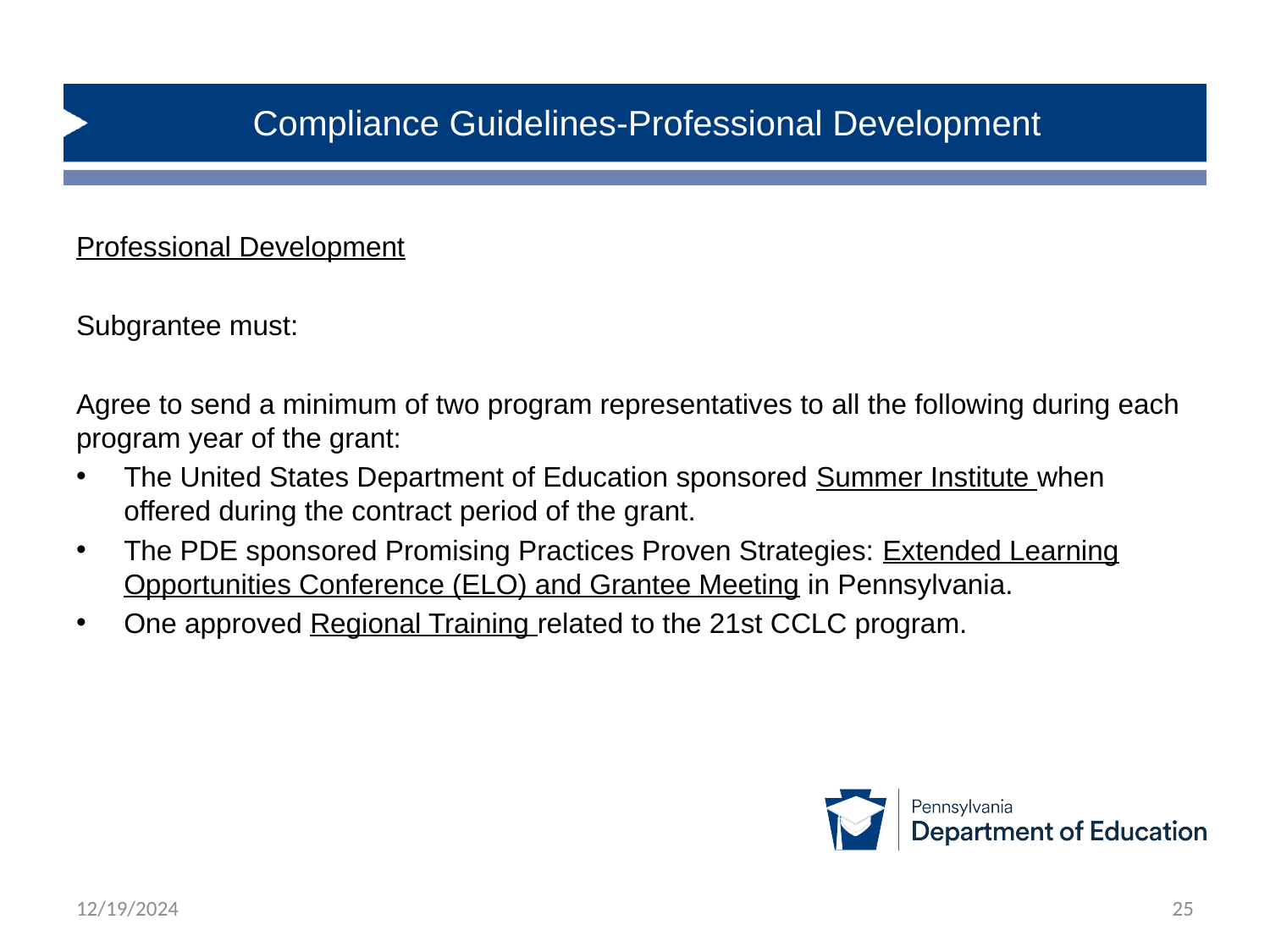

# Compliance Guidelines-Professional Development
Professional Development

Subgrantee must:

Agree to send a minimum of two program representatives to all the following during each program year of the grant:
The United States Department of Education sponsored Summer Institute when offered during the contract period of the grant.
The PDE sponsored Promising Practices Proven Strategies: Extended Learning Opportunities Conference (ELO) and Grantee Meeting in Pennsylvania.
One approved Regional Training related to the 21st CCLC program.
12/19/2024
25